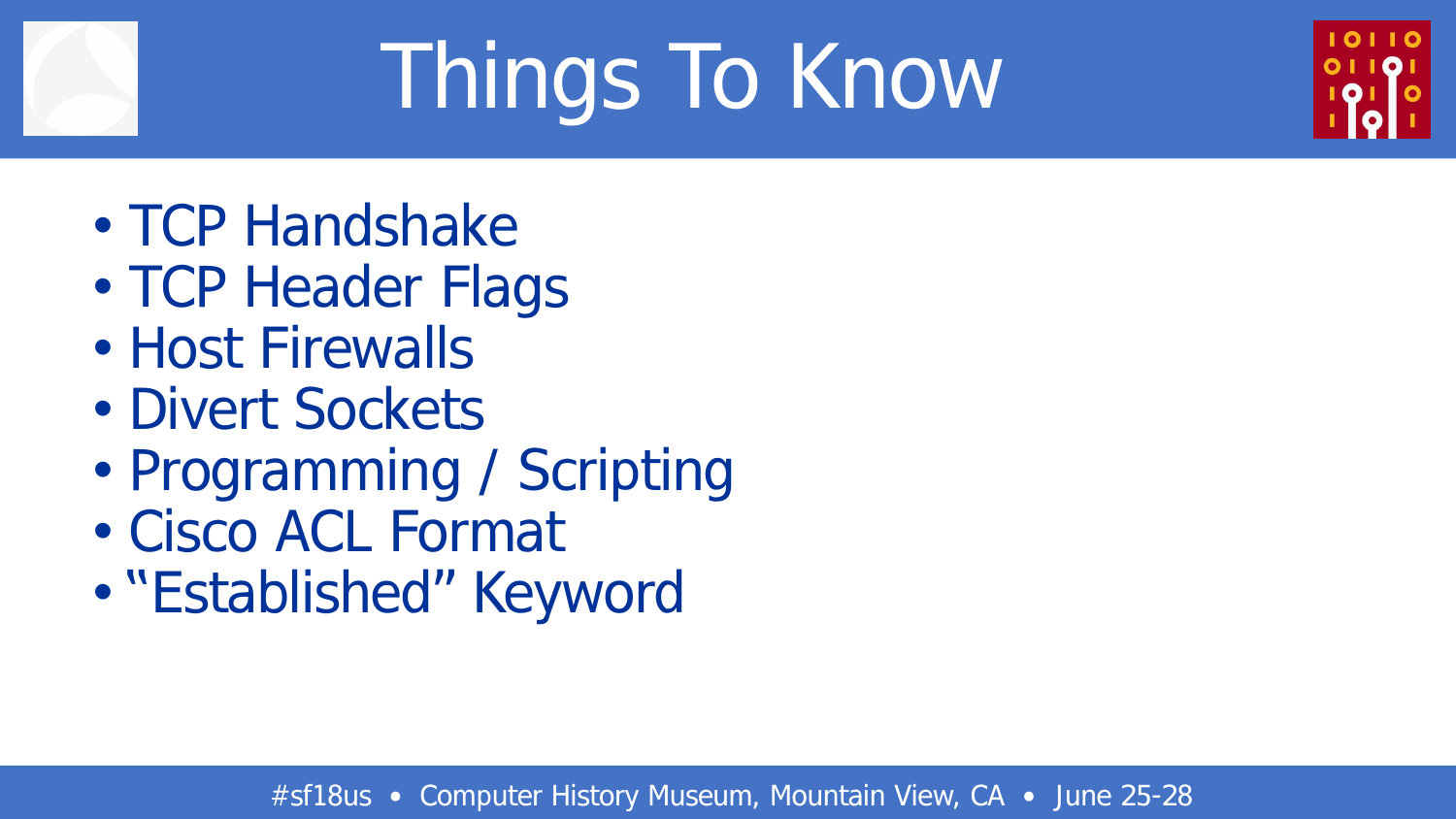

# Things To Know
TCP Handshake
TCP Header Flags
Host Firewalls
Divert Sockets
Programming / Scripting
Cisco ACL Format
“Established” Keyword